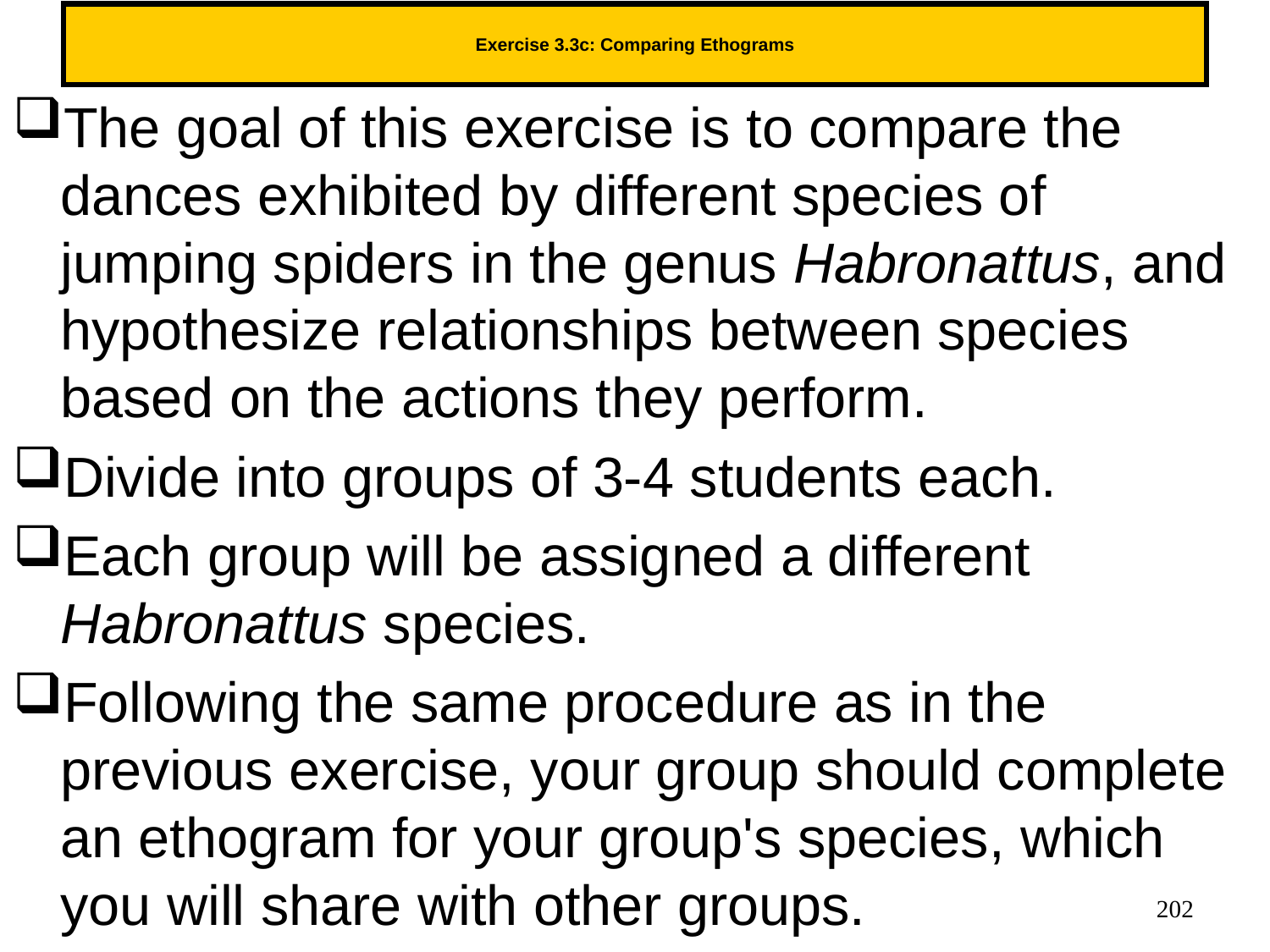

# Exercise 3.3c: Comparing Ethograms
The goal of this exercise is to compare the dances exhibited by different species of jumping spiders in the genus Habronattus, and hypothesize relationships between species based on the actions they perform.
Divide into groups of 3-4 students each.
Each group will be assigned a different Habronattus species.
Following the same procedure as in the previous exercise, your group should complete an ethogram for your group's species, which you will share with other groups.
202